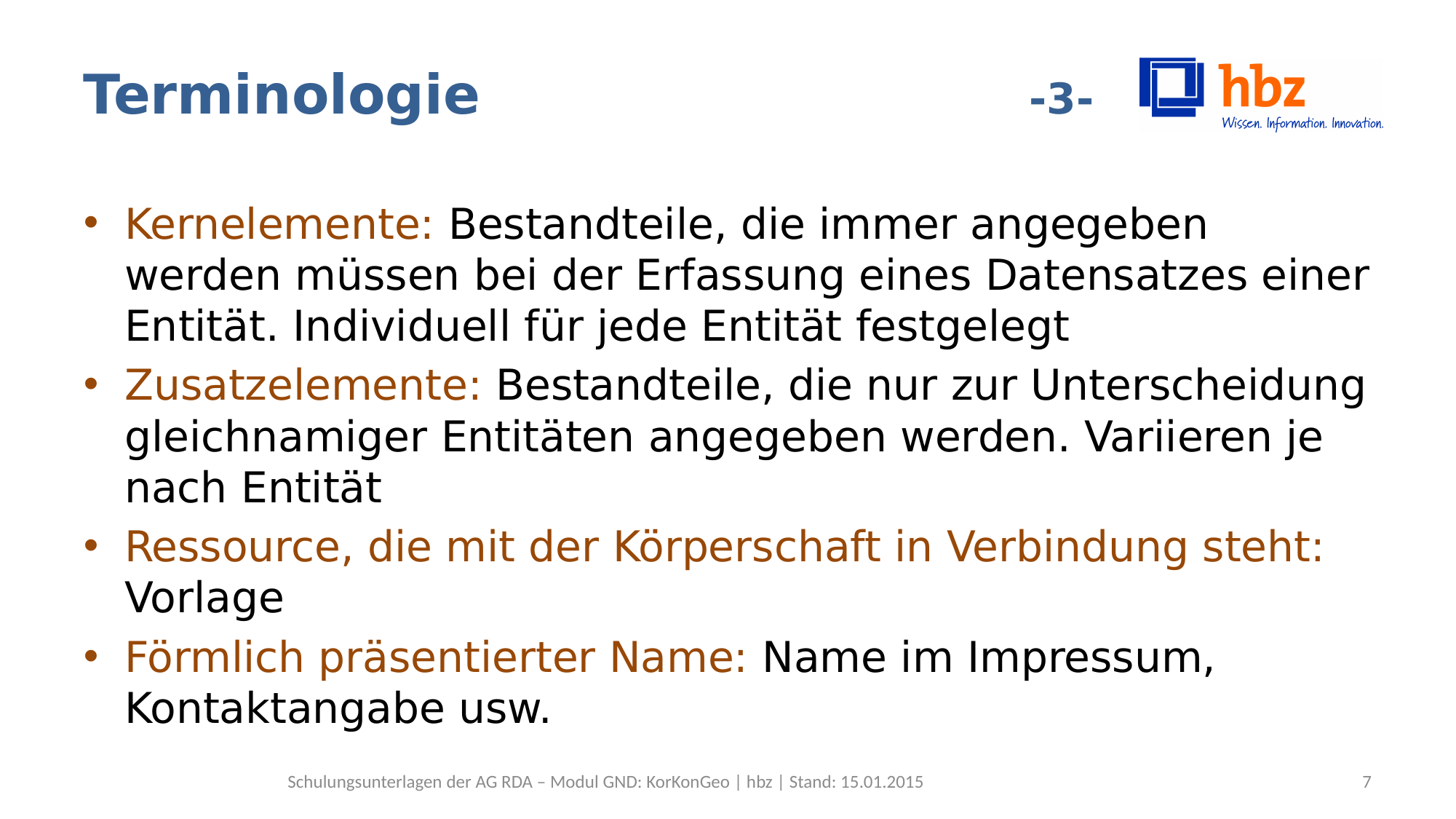

# Terminologie                             -3-
Kernelemente: Bestandteile, die immer angegeben werden müssen bei der Erfassung eines Datensatzes einer Entität. Individuell für jede Entität festgelegt
Zusatzelemente: Bestandteile, die nur zur Unterscheidung gleichnamiger Entitäten angegeben werden. Variieren je nach Entität
Ressource, die mit der Körperschaft in Verbindung steht: Vorlage
Förmlich präsentierter Name: Name im Impressum, Kontaktangabe usw.
Schulungsunterlagen der AG RDA – Modul GND: KorKonGeo | hbz | Stand: 15.01.2015
7